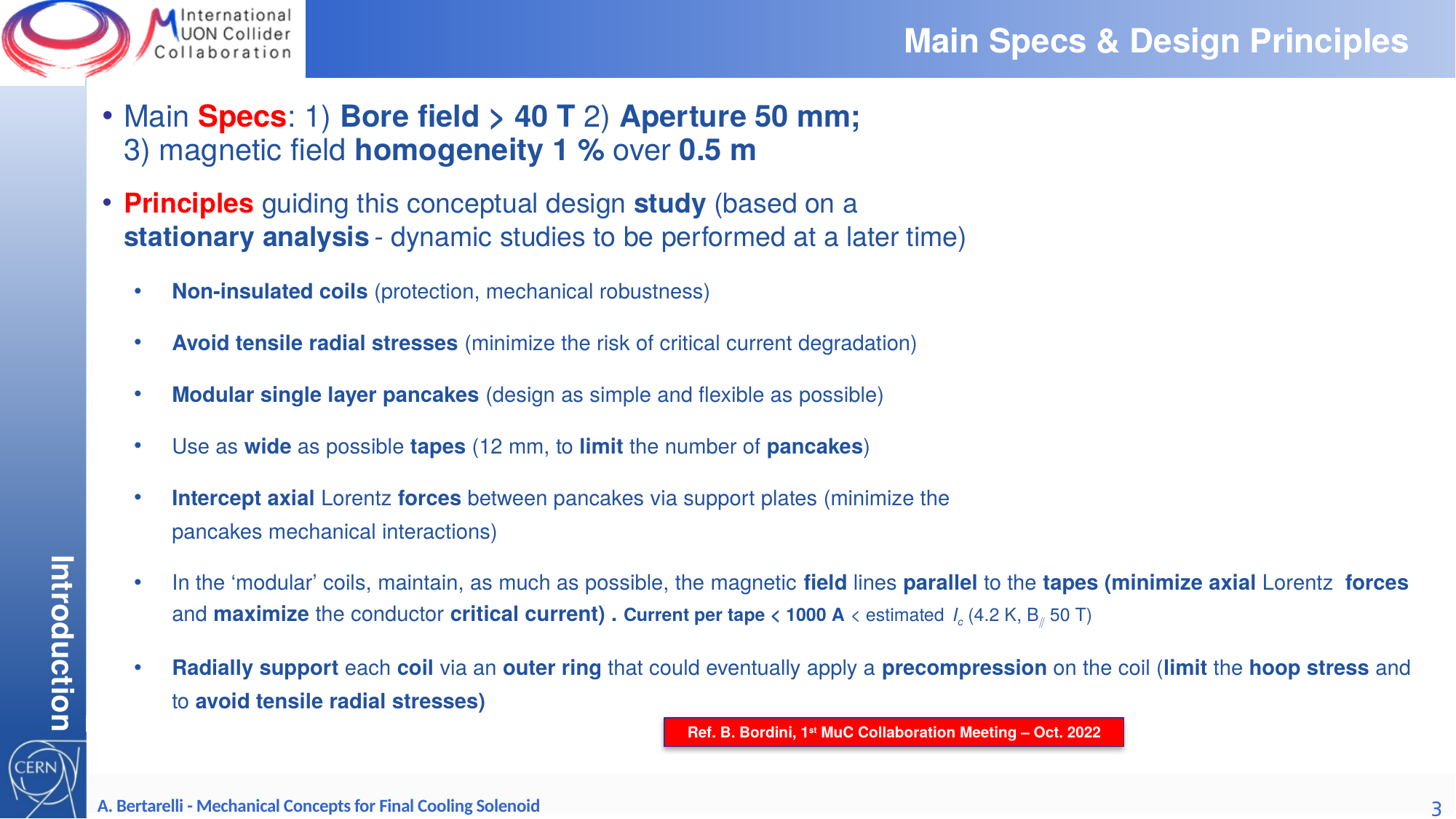

# Main Specs & Design Principles
Introduction
Main Specs: 1) Bore field > 40 T 2) Aperture 50 mm;
3) magnetic field homogeneity 1 % over 0.5 m
Principles guiding this conceptual design study (based on a
stationary analysis - dynamic studies to be performed at a later time)
Non-insulated coils (protection, mechanical robustness)
Avoid tensile radial stresses (minimize the risk of critical current degradation)
Modular single layer pancakes (design as simple and flexible as possible)
Use as wide as possible tapes (12 mm, to limit the number of pancakes)
Intercept axial Lorentz forces between pancakes via support plates (minimize the
pancakes mechanical interactions)
In the ‘modular’ coils, maintain, as much as possible, the magnetic field lines parallel to the tapes (minimize axial Lorentz  forces and maximize the conductor critical current) . Current per tape < 1000 A < estimated  Ic (4.2 K, B⫽ 50 T)
Radially support each coil via an outer ring that could eventually apply a precompression on the coil (limit the hoop stress and to avoid tensile radial stresses)

Ref. B. Bordini, 1st MuC Collaboration Meeting – Oct. 2022
A. Bertarelli - Mechanical Concepts for Final Cooling Solenoid
3